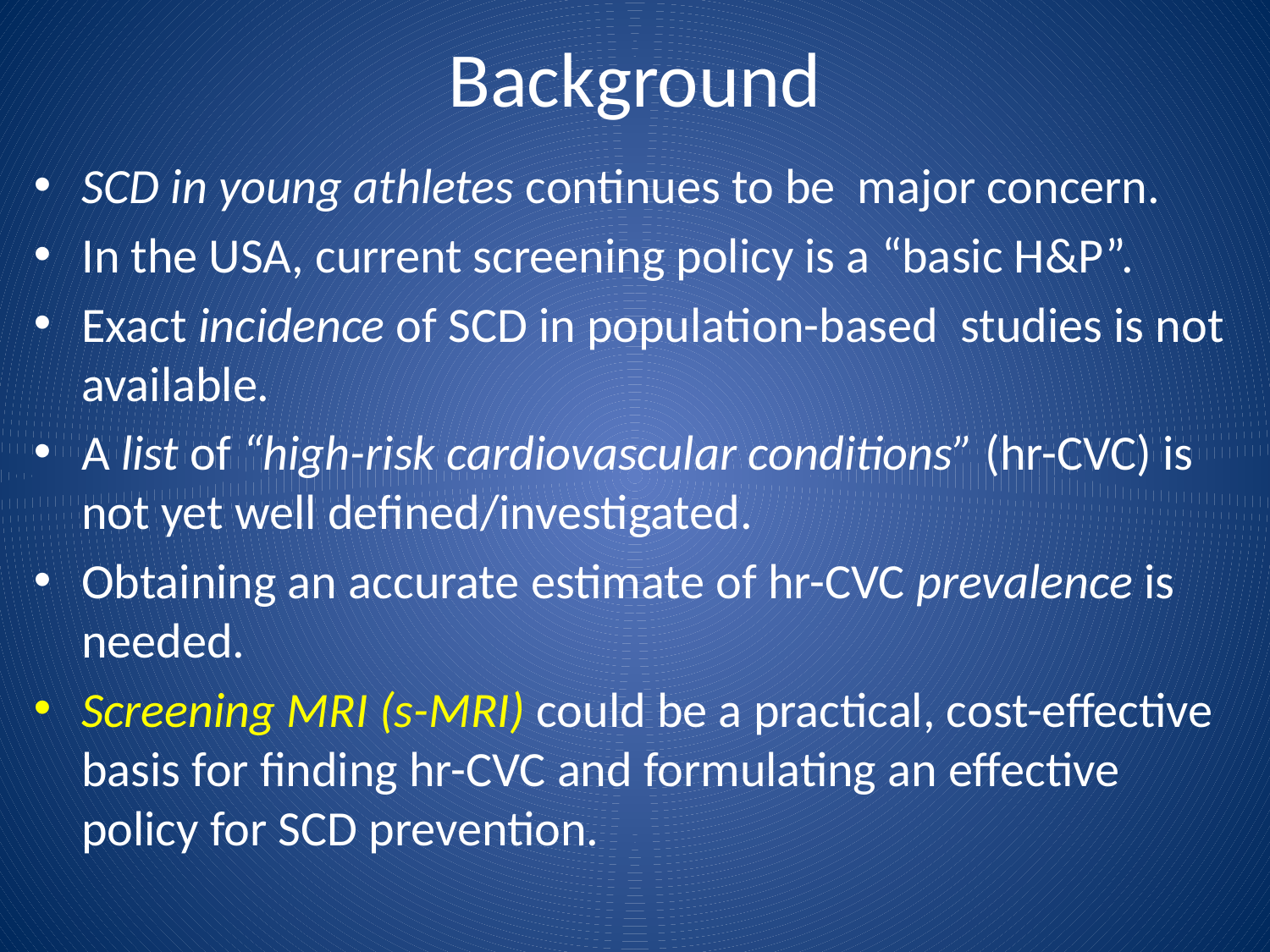

# Background
SCD in young athletes continues to be  major concern.
In the USA, current screening policy is a “basic H&P”.
Exact incidence of SCD in population-based  studies is not available.
A list of “high-risk cardiovascular conditions” (hr-CVC) is not yet well defined/investigated.
Obtaining an accurate estimate of hr-CVC prevalence is needed.
Screening MRI (s-MRI) could be a practical, cost-effective basis for finding hr-CVC and formulating an effective policy for SCD prevention.